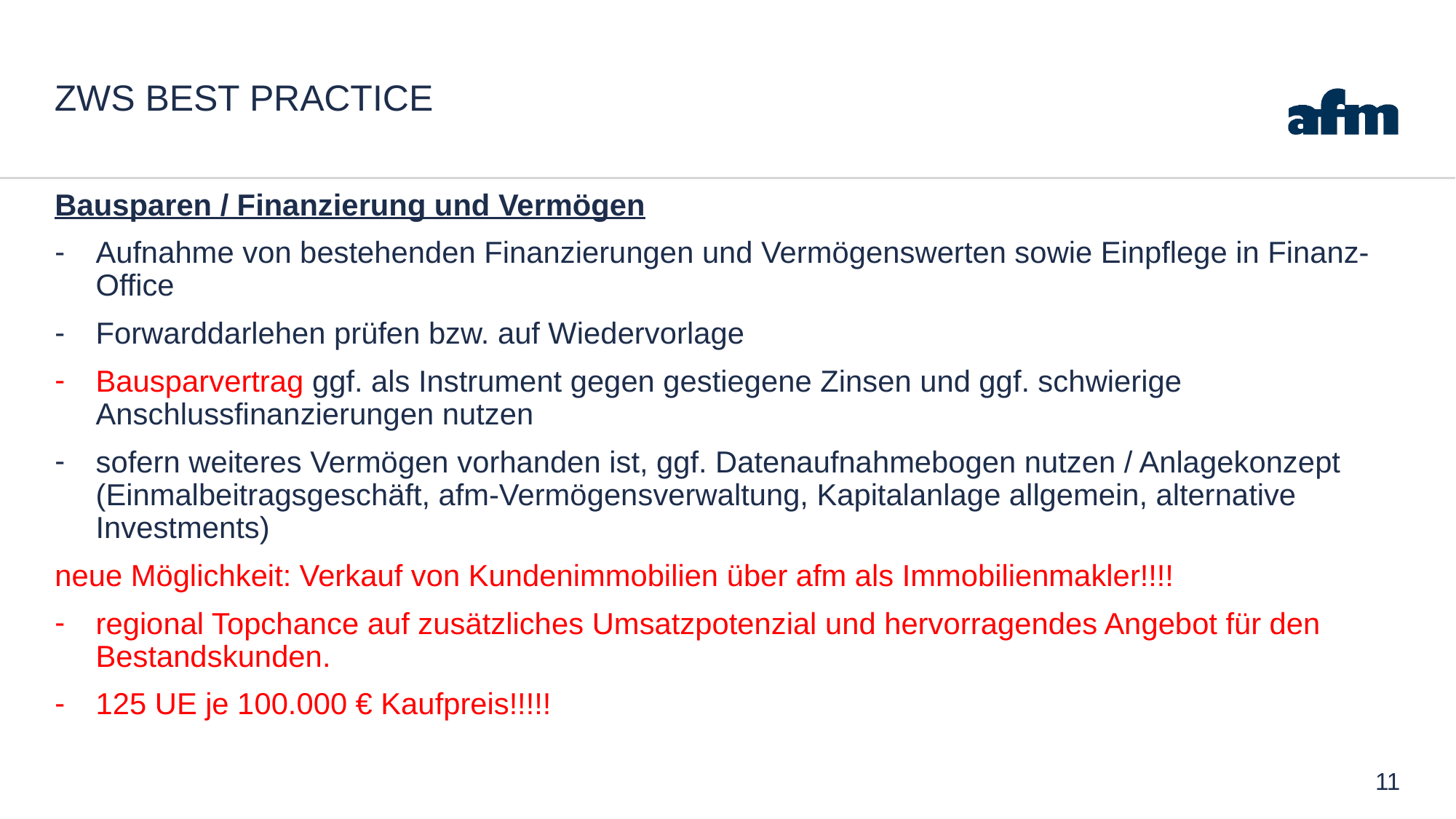

# ZWS Best PRactice
Bausparen / Finanzierung und Vermögen
Aufnahme von bestehenden Finanzierungen und Vermögenswerten sowie Einpflege in Finanz-Office
Forwarddarlehen prüfen bzw. auf Wiedervorlage
Bausparvertrag ggf. als Instrument gegen gestiegene Zinsen und ggf. schwierige Anschlussfinanzierungen nutzen
sofern weiteres Vermögen vorhanden ist, ggf. Datenaufnahmebogen nutzen / Anlagekonzept (Einmalbeitragsgeschäft, afm-Vermögensverwaltung, Kapitalanlage allgemein, alternative Investments)
neue Möglichkeit: Verkauf von Kundenimmobilien über afm als Immobilienmakler!!!!
regional Topchance auf zusätzliches Umsatzpotenzial und hervorragendes Angebot für den Bestandskunden.
125 UE je 100.000 € Kaufpreis!!!!!

11